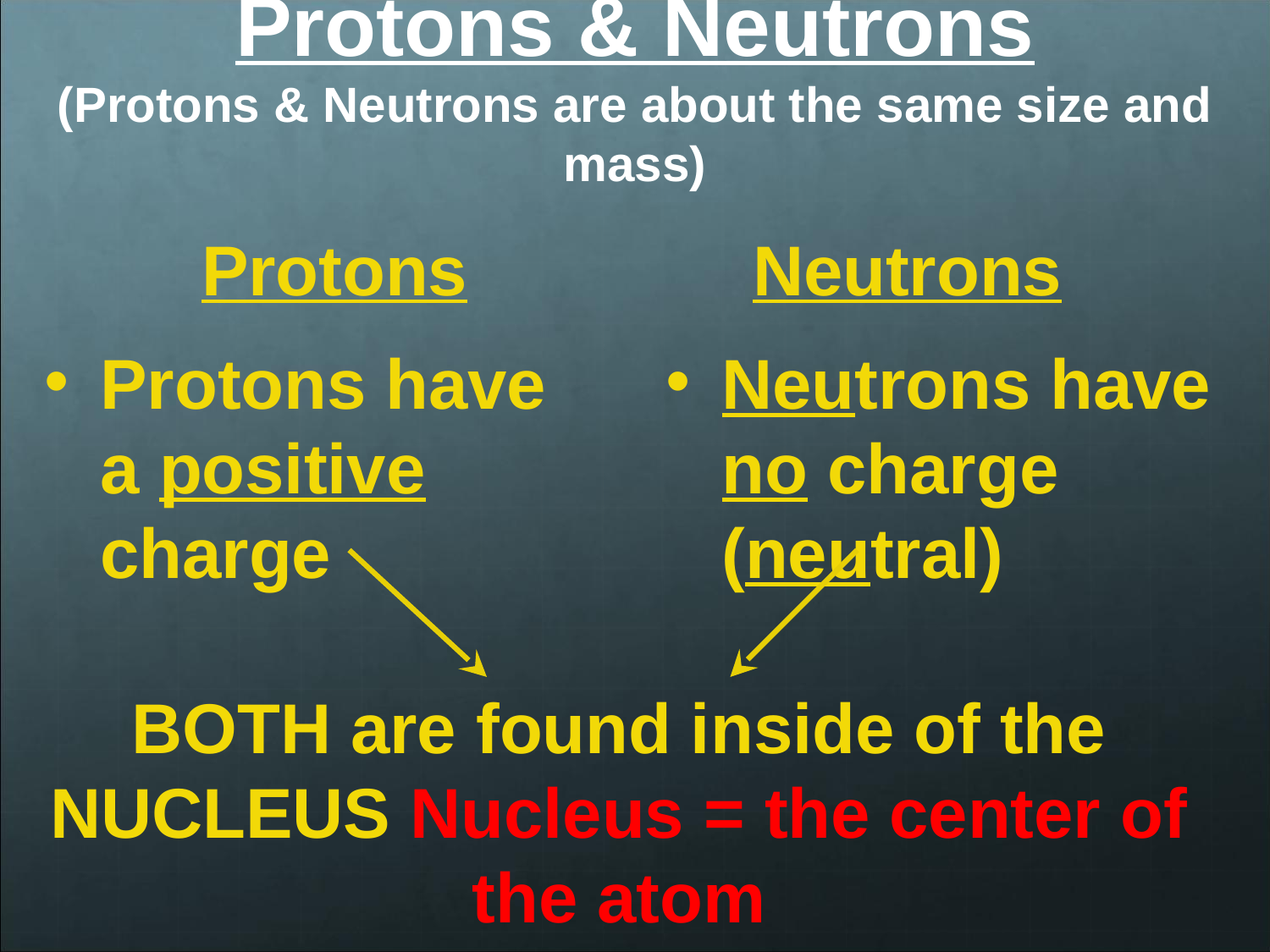

# Protons & Neutrons (Protons & Neutrons are about the same size and mass)
Protons
Neutrons
Protons have a positive charge
Neutrons have no charge (neutral)
BOTH are found inside of the NUCLEUS Nucleus = the center of the atom